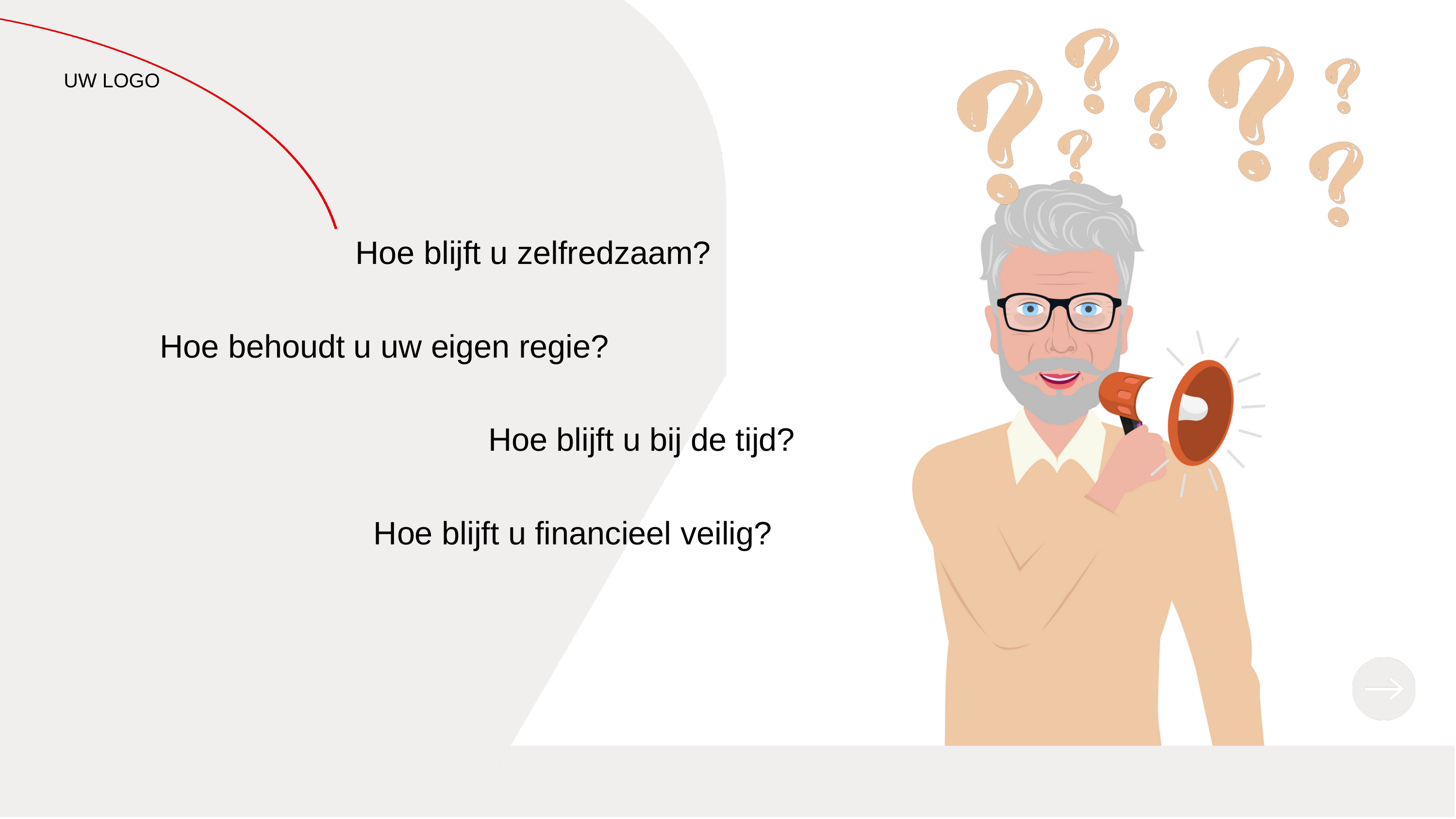

UW LOGO

Hoe blijft u zelfredzaam?
Hoe behoudt u uw eigen regie?
Hoe blijft u bij de tijd?
Hoe blijft u financieel veilig?